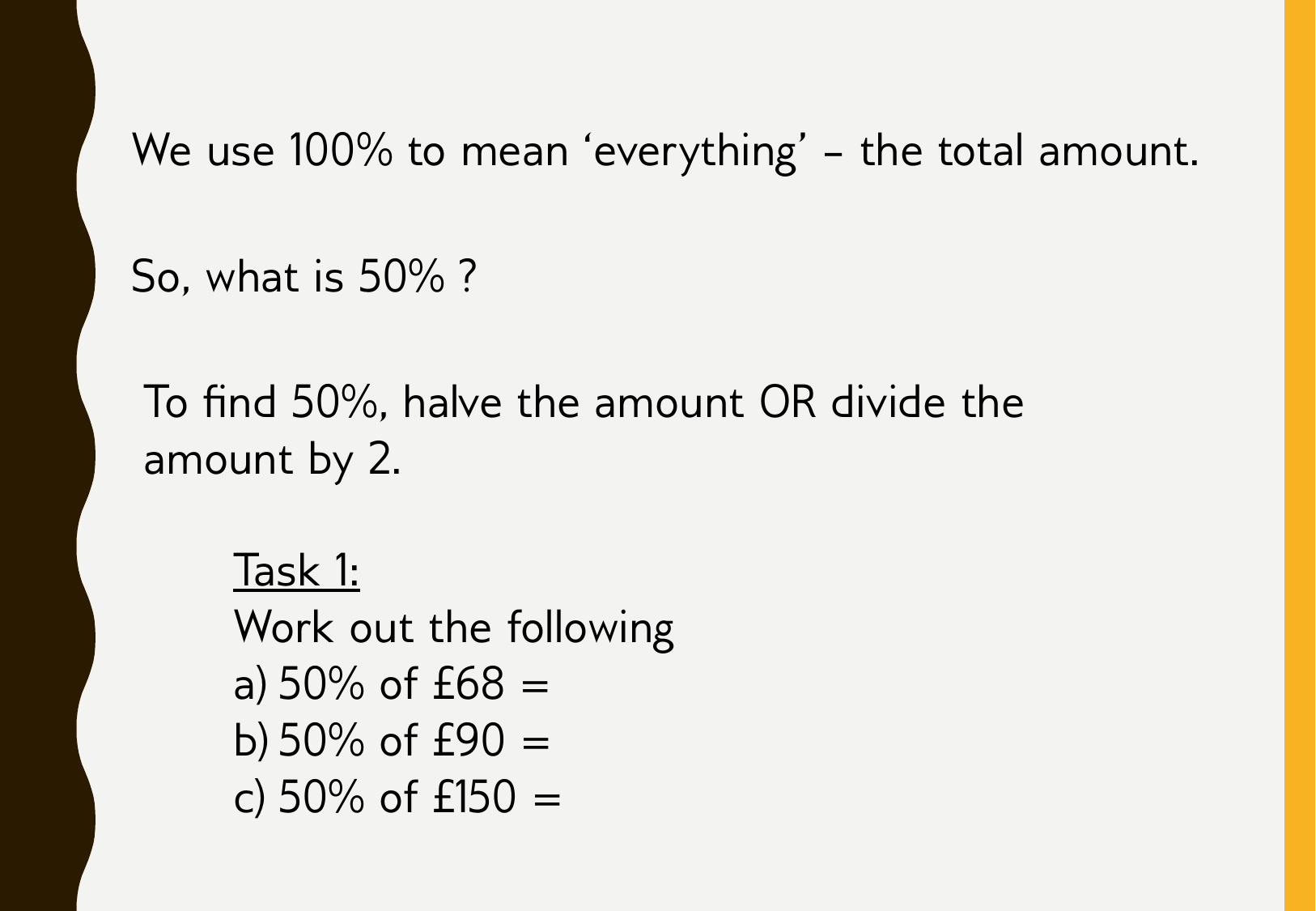

We use 100% to mean ‘everything’ – the total amount.
So, what is 50% ?
To find 50%, halve the amount OR divide the amount by 2.
Task 1:
Work out the following
50% of £68 =
50% of £90 =
50% of £150 =